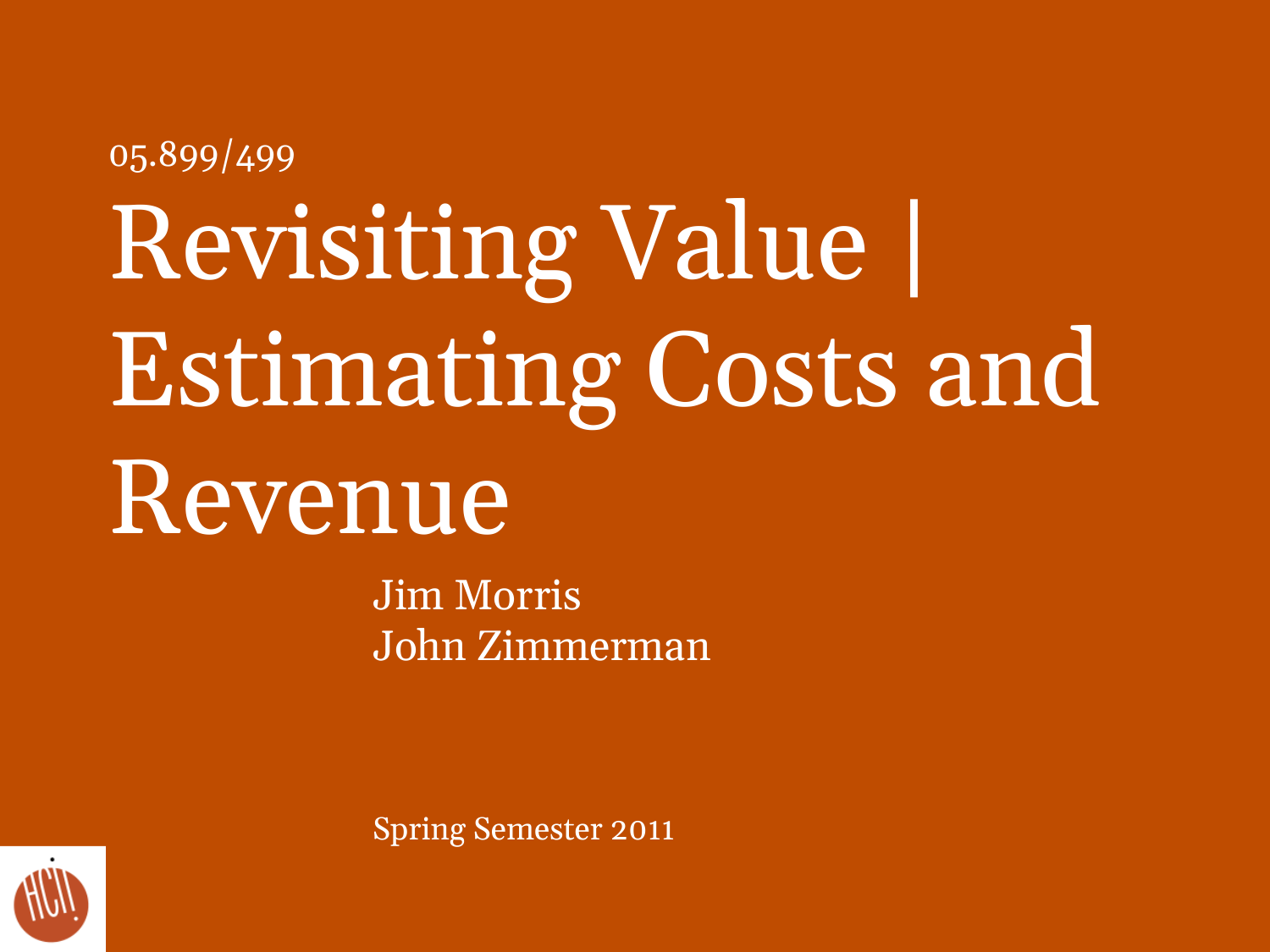

# 05.899/499 Revisiting Value |Estimating Costs and Revenue

Jim Morris
John Zimmerman

Spring Semester 2011